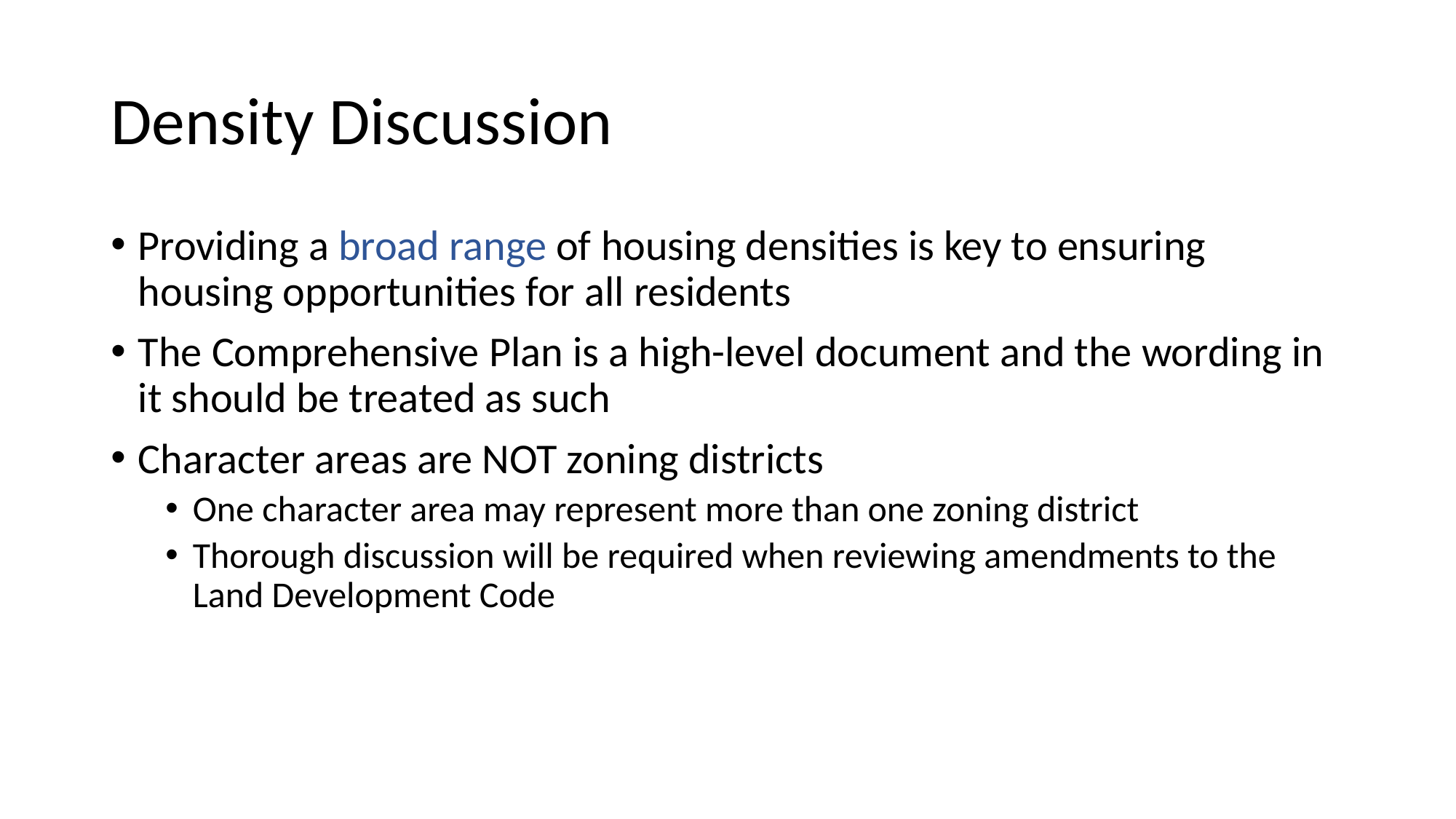

# Density Discussion
Providing a broad range of housing densities is key to ensuring housing opportunities for all residents
The Comprehensive Plan is a high-level document and the wording in it should be treated as such
Character areas are NOT zoning districts
One character area may represent more than one zoning district
Thorough discussion will be required when reviewing amendments to the Land Development Code